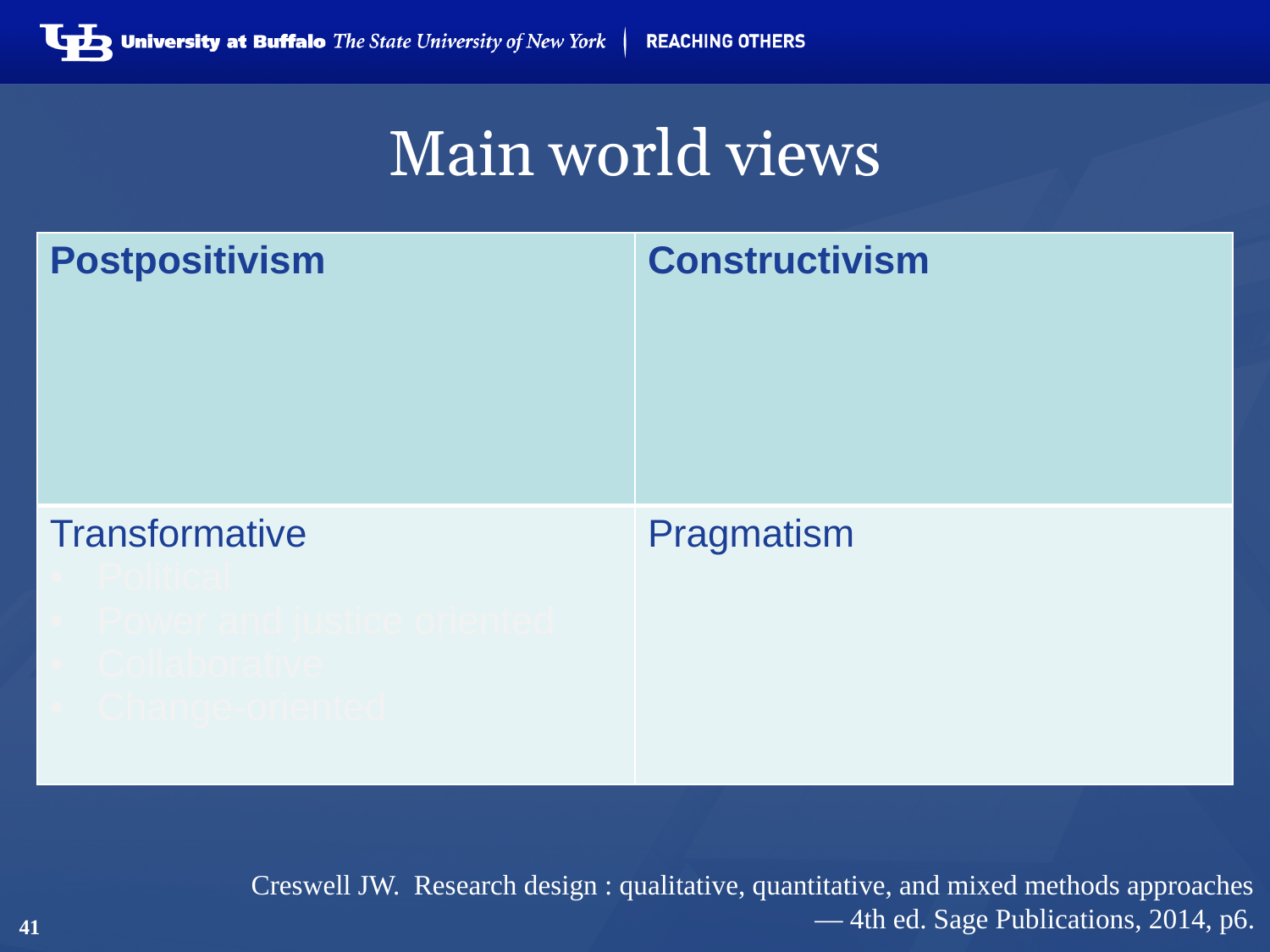

# Main world views
| Postpositivism | Constructivism Understanding Multiple participant meanings Social and historical construction Theory generation |
| --- | --- |
| Transformative Political Power and justice oriented Collaborative Change-oriented | Pragmatism |
Creswell JW.  Research design : qualitative, quantitative, and mixed methods approaches— 4th ed. Sage Publications, 2014, p6.
41